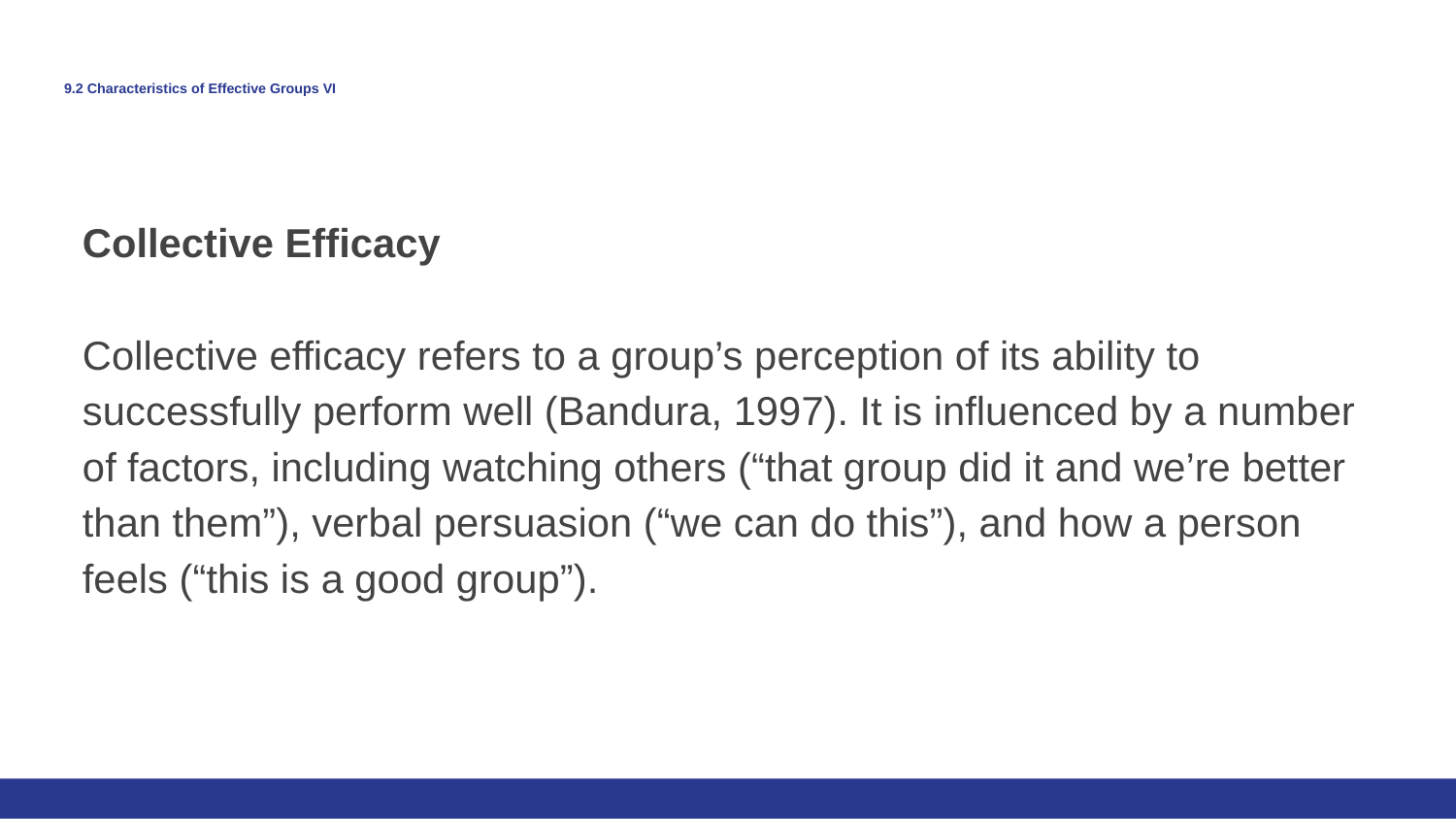

# 9.2 Characteristics of Effective Groups VI
Collective Efficacy

Collective efficacy refers to a group’s perception of its ability to successfully perform well (Bandura, 1997). It is influenced by a number of factors, including watching others (“that group did it and we’re better than them”), verbal persuasion (“we can do this”), and how a person feels (“this is a good group”).